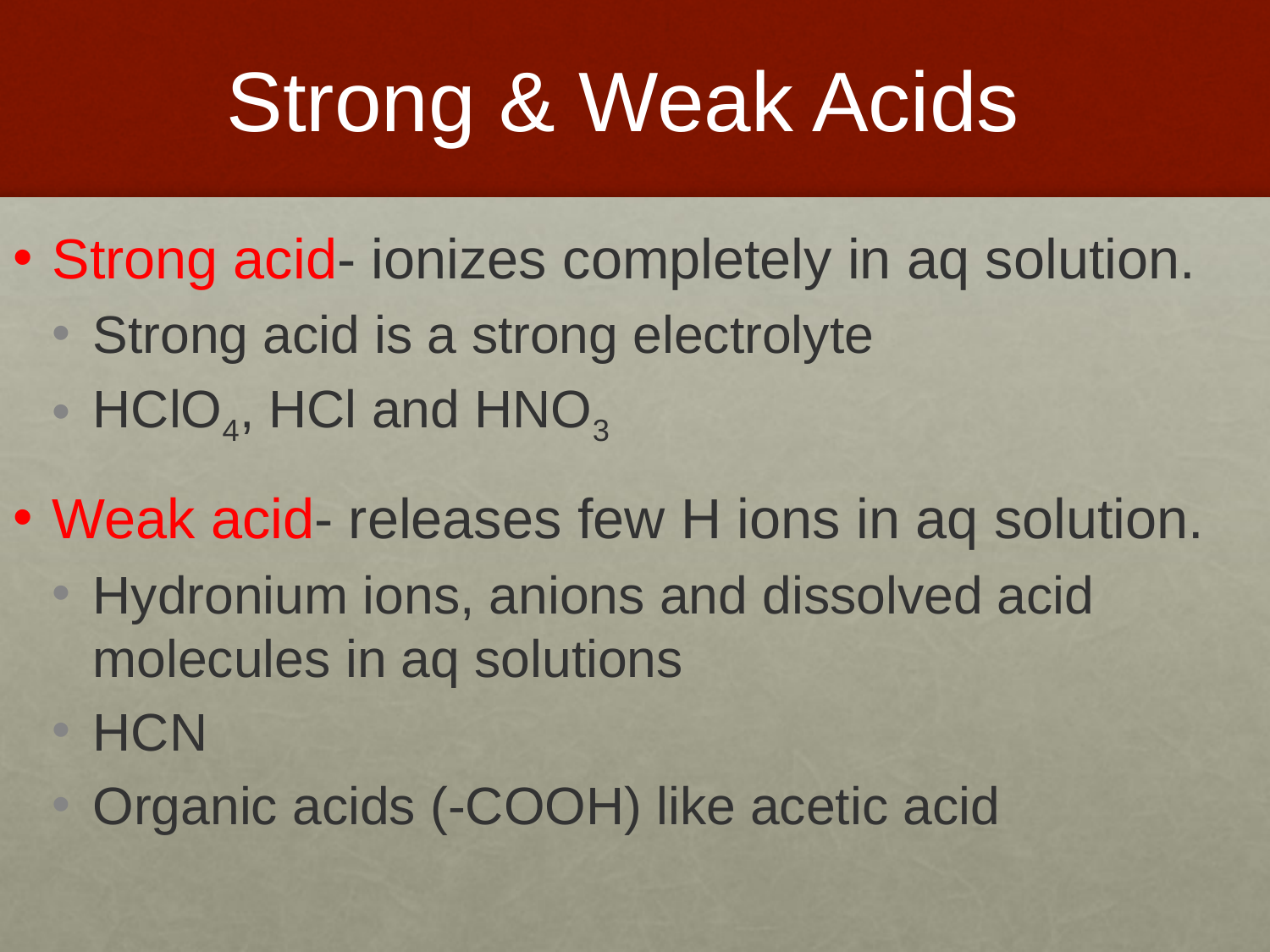

# Strong & Weak Acids
Strong acid- ionizes completely in aq solution.
Strong acid is a strong electrolyte
HClO4, HCl and HNO3
Weak acid- releases few H ions in aq solution.
Hydronium ions, anions and dissolved acid molecules in aq solutions
HCN
Organic acids (-COOH) like acetic acid